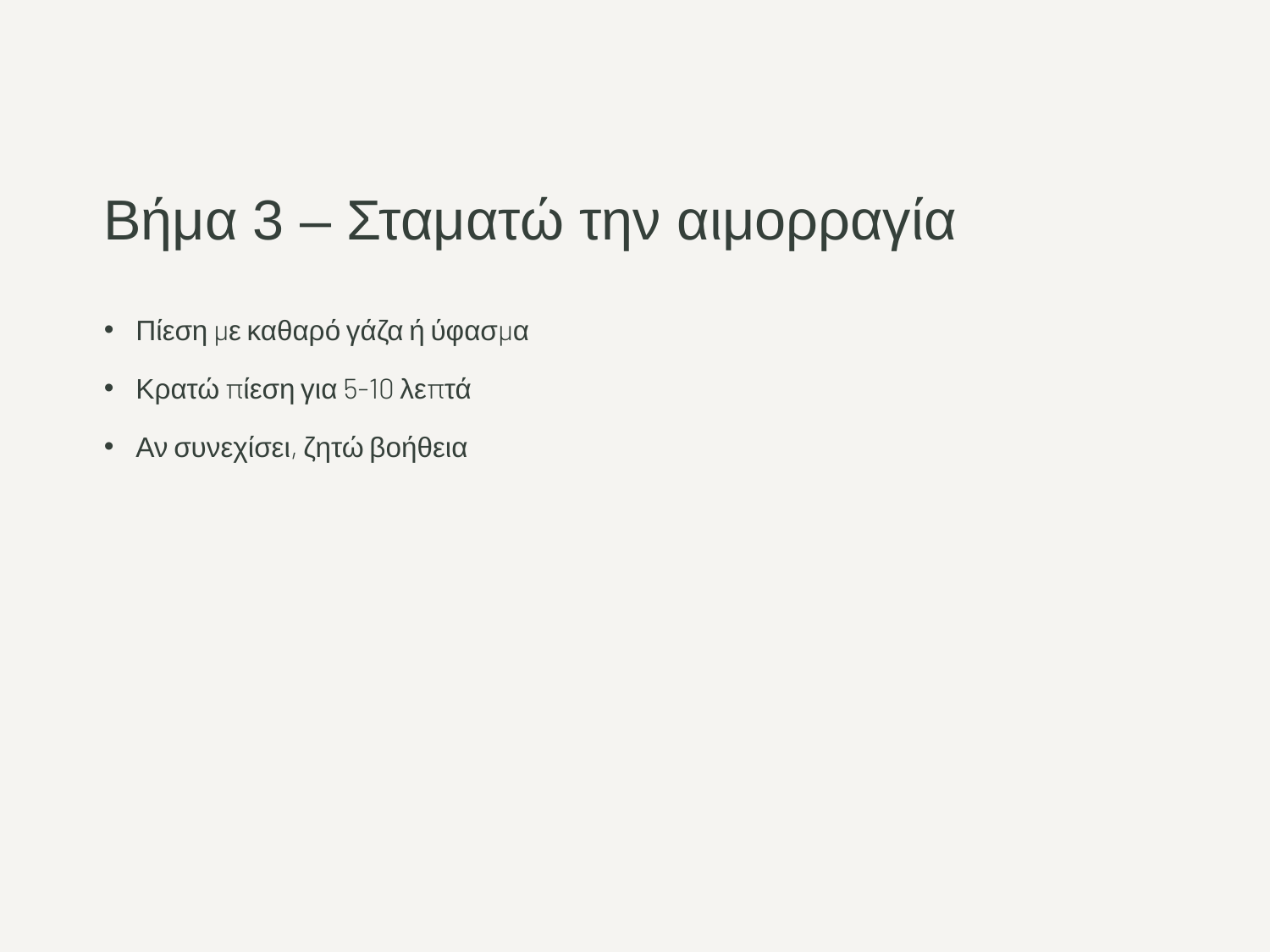

# Βήμα 3 – Σταματώ την αιμορραγία
Πίεση με καθαρό γάζα ή ύφασμα
Κρατώ πίεση για 5-10 λεπτά
Αν συνεχίσει, ζητώ βοήθεια